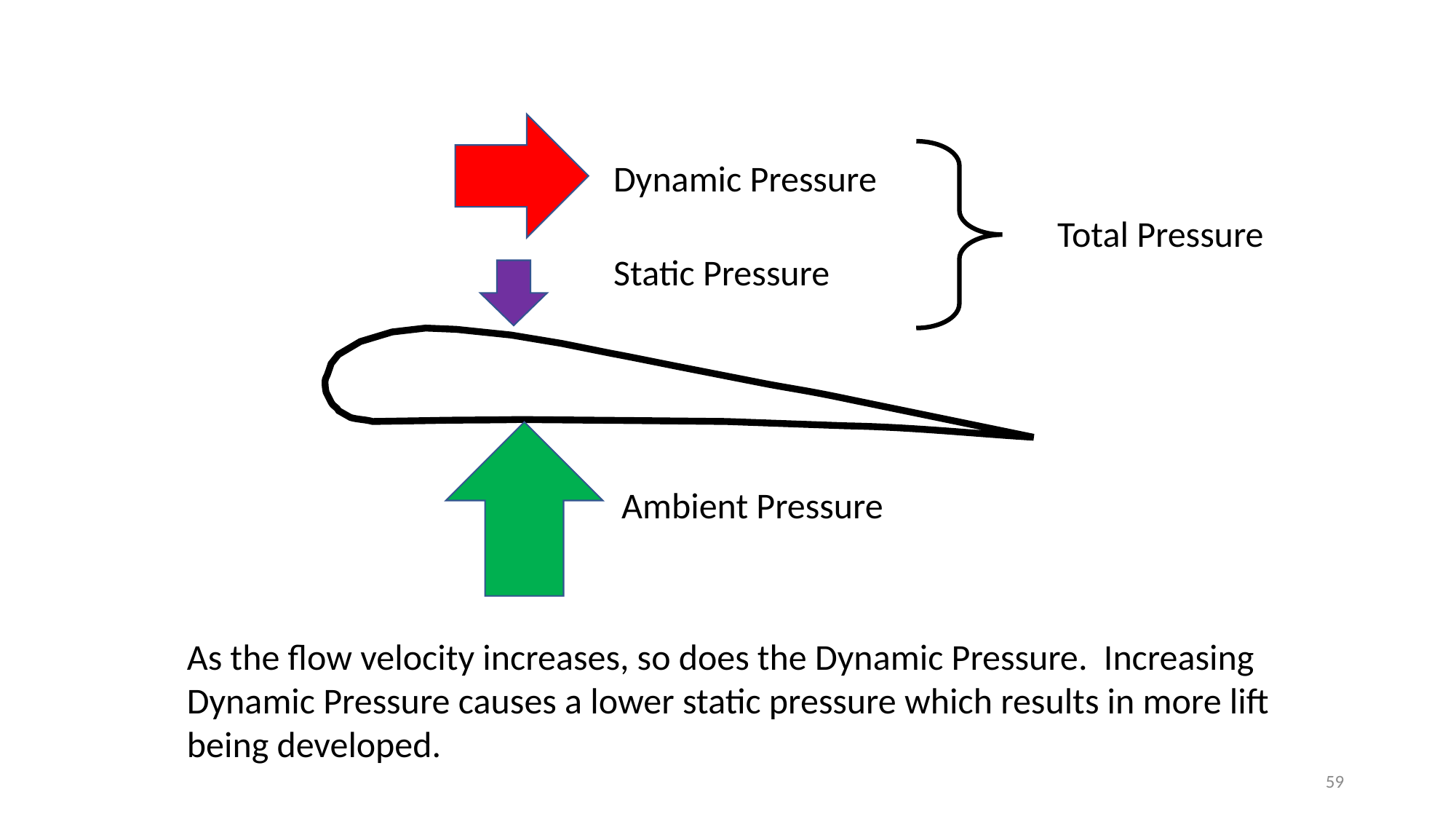

Dynamic Pressure
Total Pressure
Static Pressure

Ambient Pressure
As the flow velocity increases, so does the Dynamic Pressure.  Increasing Dynamic Pressure causes a lower static pressure which results in more lift being developed.
59